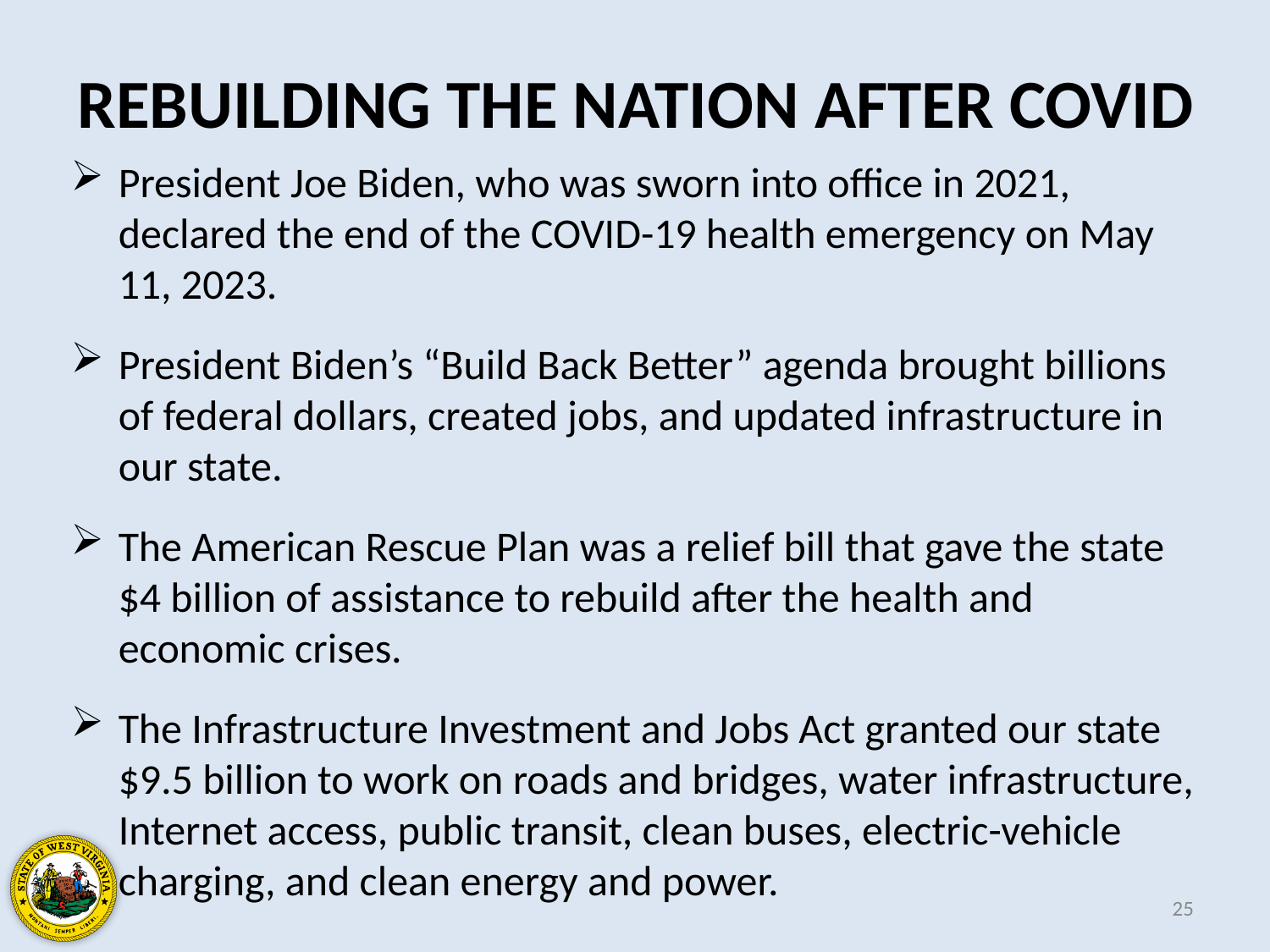

REBUILDING THE NATION AFTER COVID
President Joe Biden, who was sworn into office in 2021, declared the end of the COVID-19 health emergency on May 11, 2023.
President Biden’s “Build Back Better” agenda brought billions of federal dollars, created jobs, and updated infrastructure in our state.
The American Rescue Plan was a relief bill that gave the state $4 billion of assistance to rebuild after the health and economic crises.
The Infrastructure Investment and Jobs Act granted our state $9.5 billion to work on roads and bridges, water infrastructure, Internet access, public transit, clean buses, electric-vehicle charging, and clean energy and power.
25